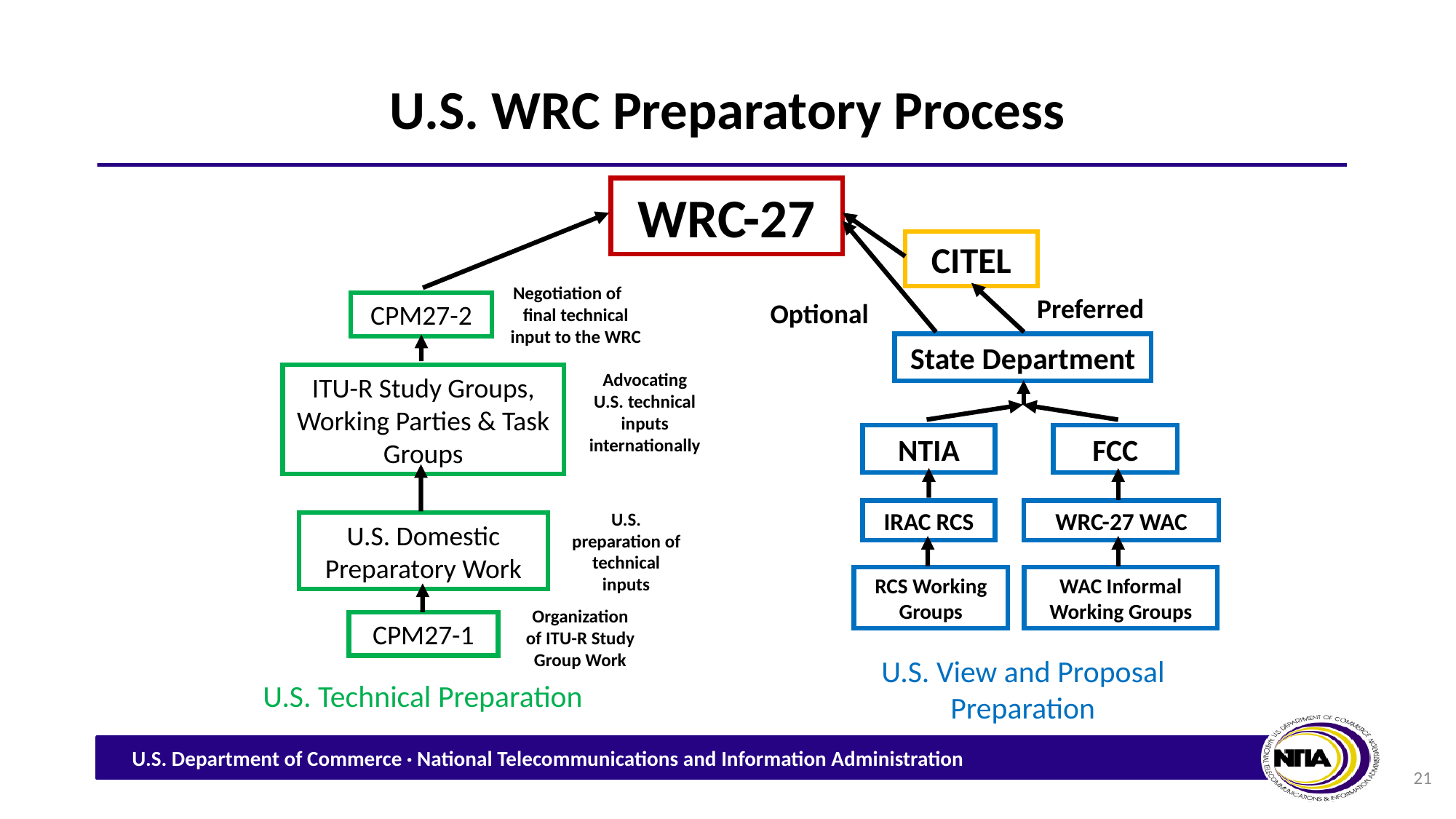

# U.S. WRC Preparatory Process
WRC-27

CITEL
Negotiation of     final technical input to the WRC

Preferred
Optional
CPM27-2
State Department

Advocating U.S. technical inputs internationally
ITU-R Study Groups, Working Parties & Task Groups

NTIA
FCC

IRAC RCS
WRC-27 WAC
U.S. preparation of technical inputs
U.S. Domestic Preparatory Work

RCS Working Groups
WAC Informal Working Groups

Organization of ITU-R Study Group Work
CPM27-1
U.S. View and Proposal Preparation
U.S. Technical Preparation
21